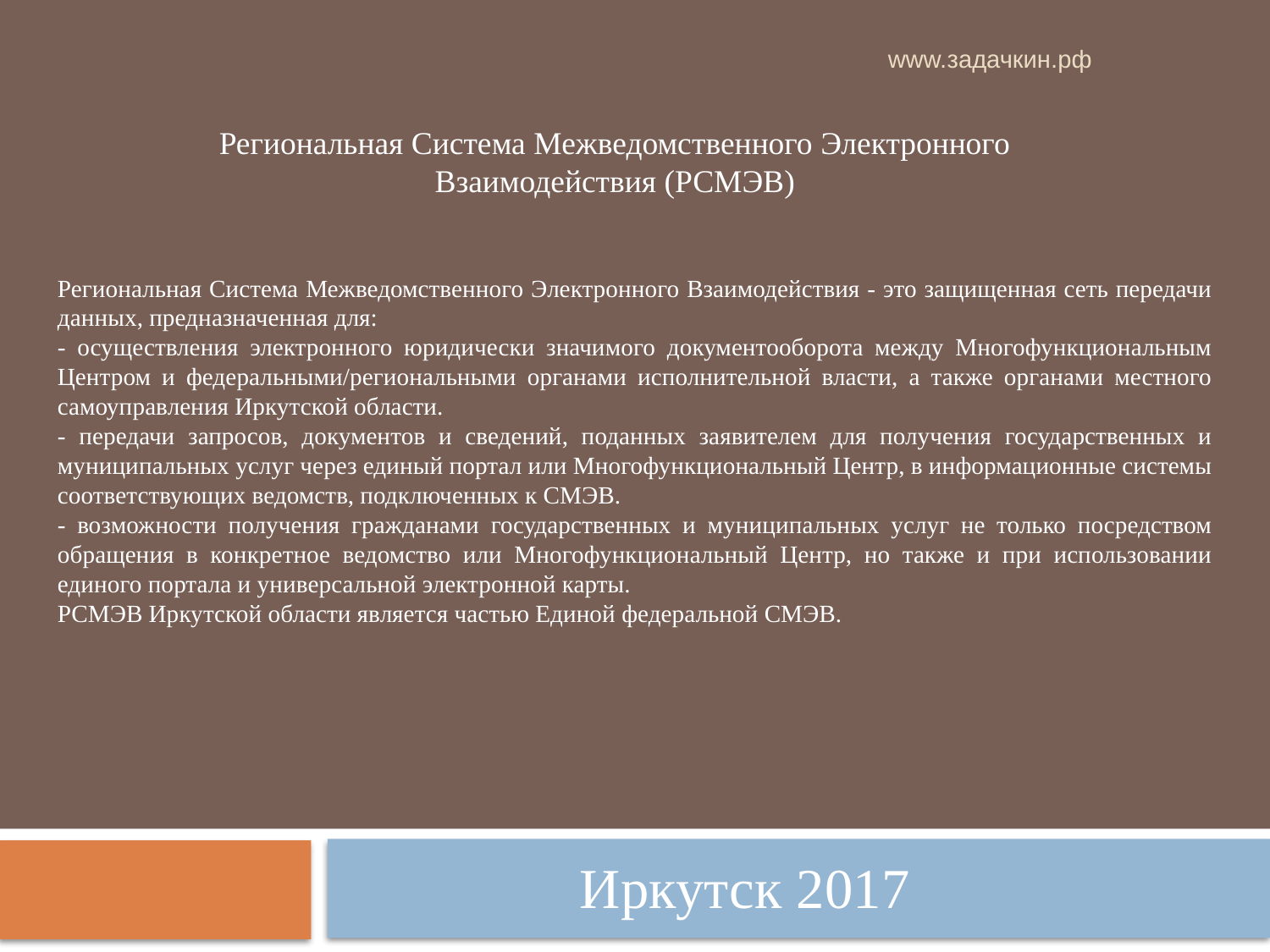

www.задачкин.рф
Региональная Система Межведомственного Электронного Взаимодействия (РСМЭВ)
Региональная Система Межведомственного Электронного Взаимодействия - это защищенная сеть передачи данных, предназначенная для:
- осуществления электронного юридически значимого документооборота между Многофункциональным Центром и федеральными/региональными органами исполнительной власти, а также органами местного самоуправления Иркутской области.
- передачи запросов, документов и сведений, поданных заявителем для получения государственных и муниципальных услуг через единый портал или Многофункциональный Центр, в информационные системы соответствующих ведомств, подключенных к СМЭВ.
- возможности получения гражданами государственных и муниципальных услуг не только посредством обращения в конкретное ведомство или Многофункциональный Центр, но также и при использовании единого портала и универсальной электронной карты.
РСМЭВ Иркутской области является частью Единой федеральной СМЭВ.
Иркутск 2017